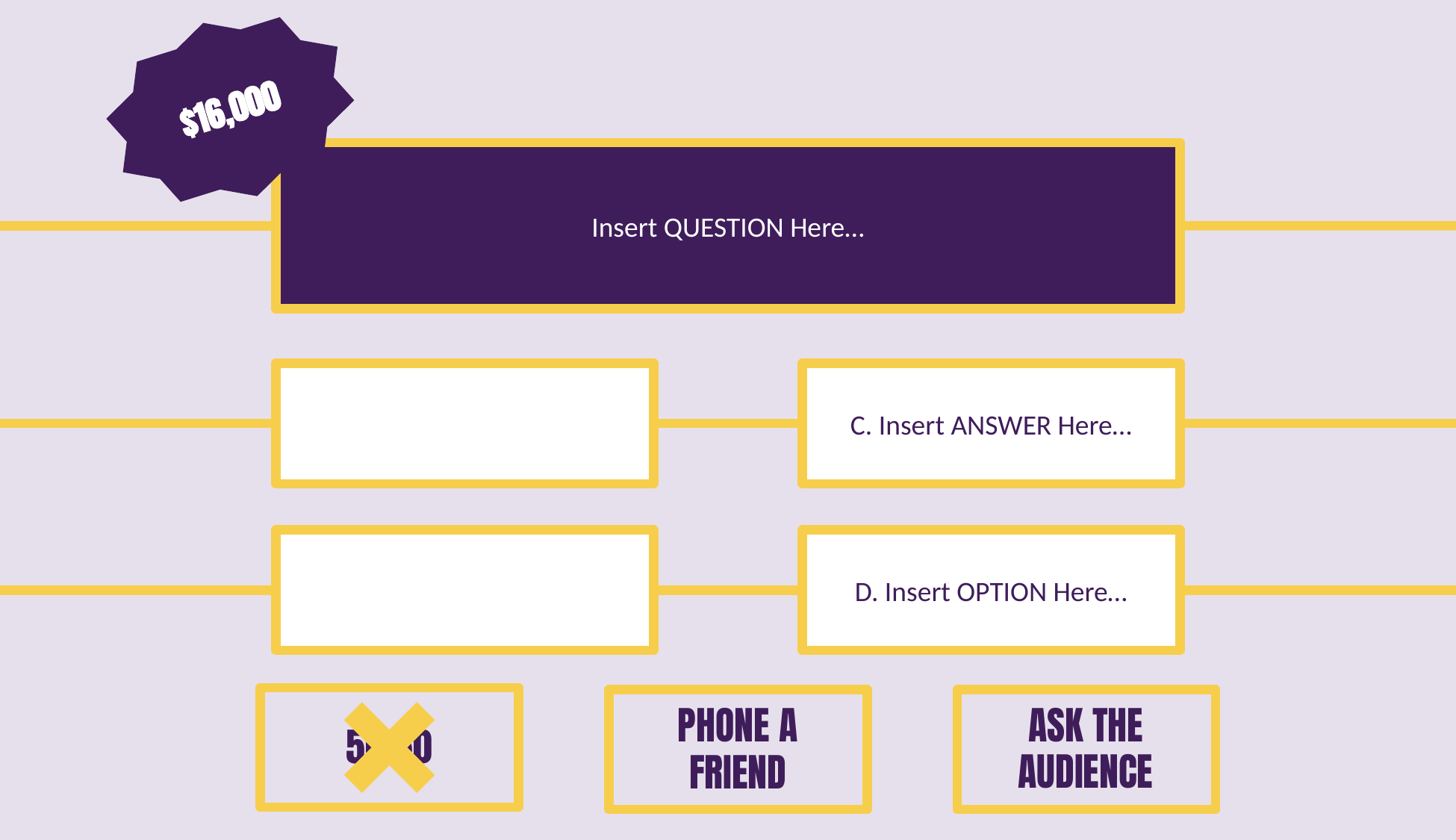

$16,000
Insert QUESTION Here…

C. Insert ANSWER Here…

D. Insert OPTION Here…

ASK THE AUDIENCE
PHONE A FRIEND
50:50